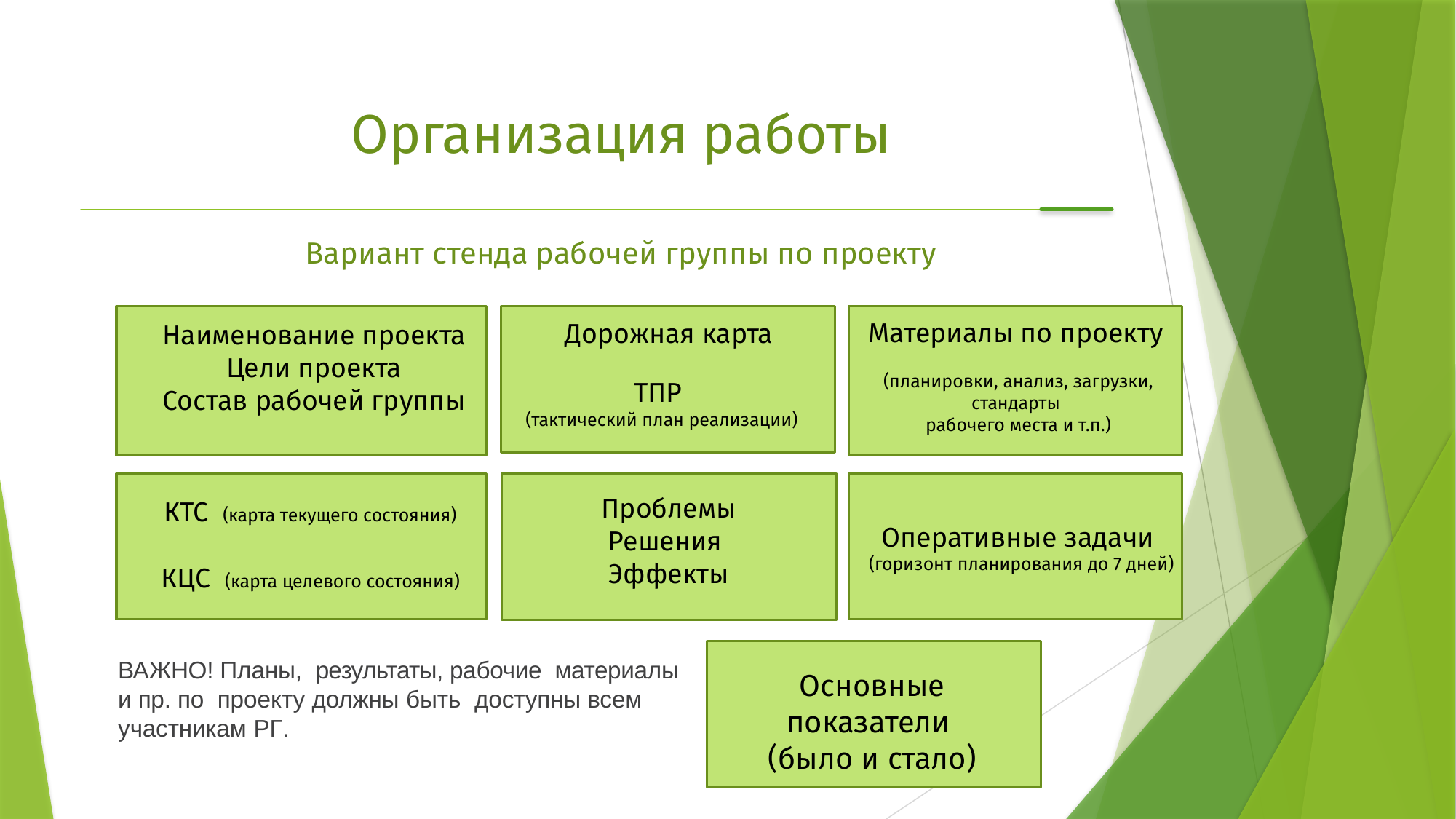

Организация работы
Вариант стенда рабочей группы по проекту

Наименование проекта
Цели проекта
Состав рабочей группы

Материалы по проекту

(планировки, анализ, загрузки, стандарты
рабочего места и т.п.)
Дорожная карта
ТПР
(тактический план реализации)

Проблемы
Решения
Эффекты
КТС  (карта текущего состояния)
Оперативные задачи
(горизонт планирования до 7 дней)
КЦС  (карта целевого состояния)

ВАЖНО! Планы,  результаты, рабочие  материалы и пр. по  проекту должны быть  доступны всем  участникам РГ.
Основные показатели
(было и стало)